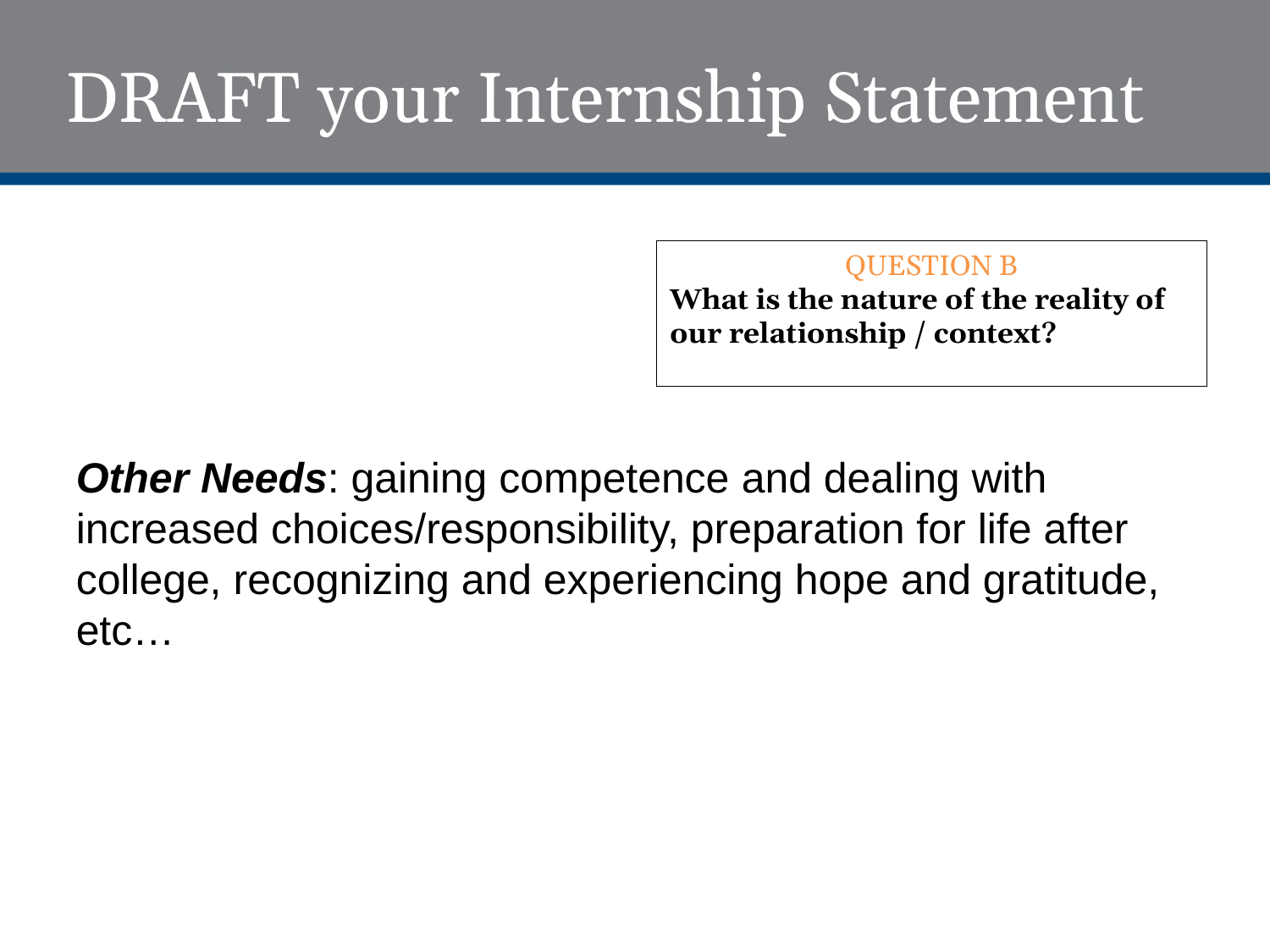

# DRAFT your Internship Statement

QUESTION B
What is the nature of the reality of our relationship / context?
Other Needs: gaining competence and dealing with increased choices/responsibility, preparation for life after college, recognizing and experiencing hope and gratitude, etc…